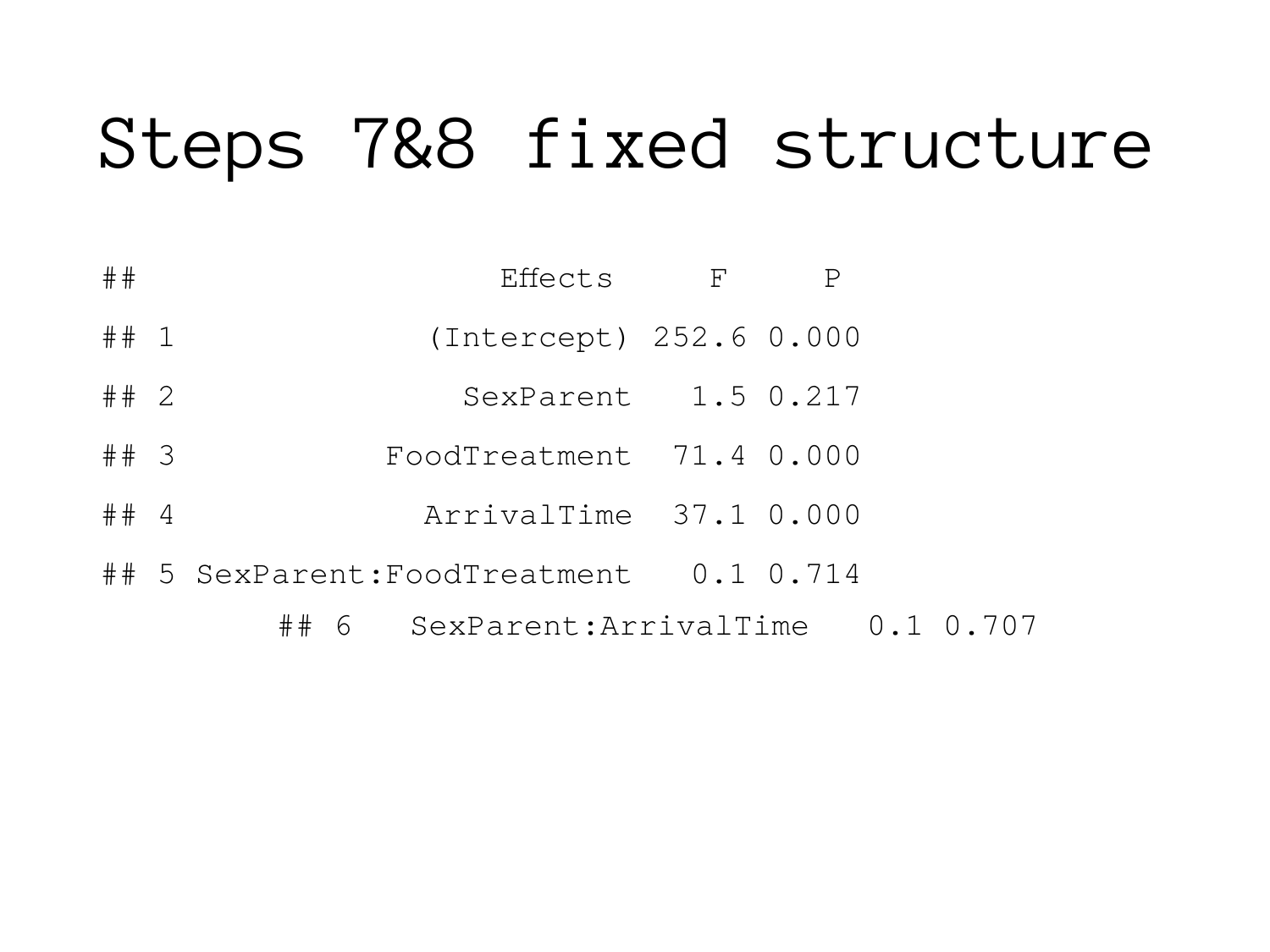

# Steps 7&8 fixed structure
##                   Effects     F     P
## 1             (Intercept) 252.6 0.000
## 2               SexParent   1.5 0.217
## 3           FoodTreatment  71.4 0.000
## 4             ArrivalTime  37.1 0.000
## 5 SexParent:FoodTreatment   0.1 0.714
## 6   SexParent:ArrivalTime   0.1 0.707